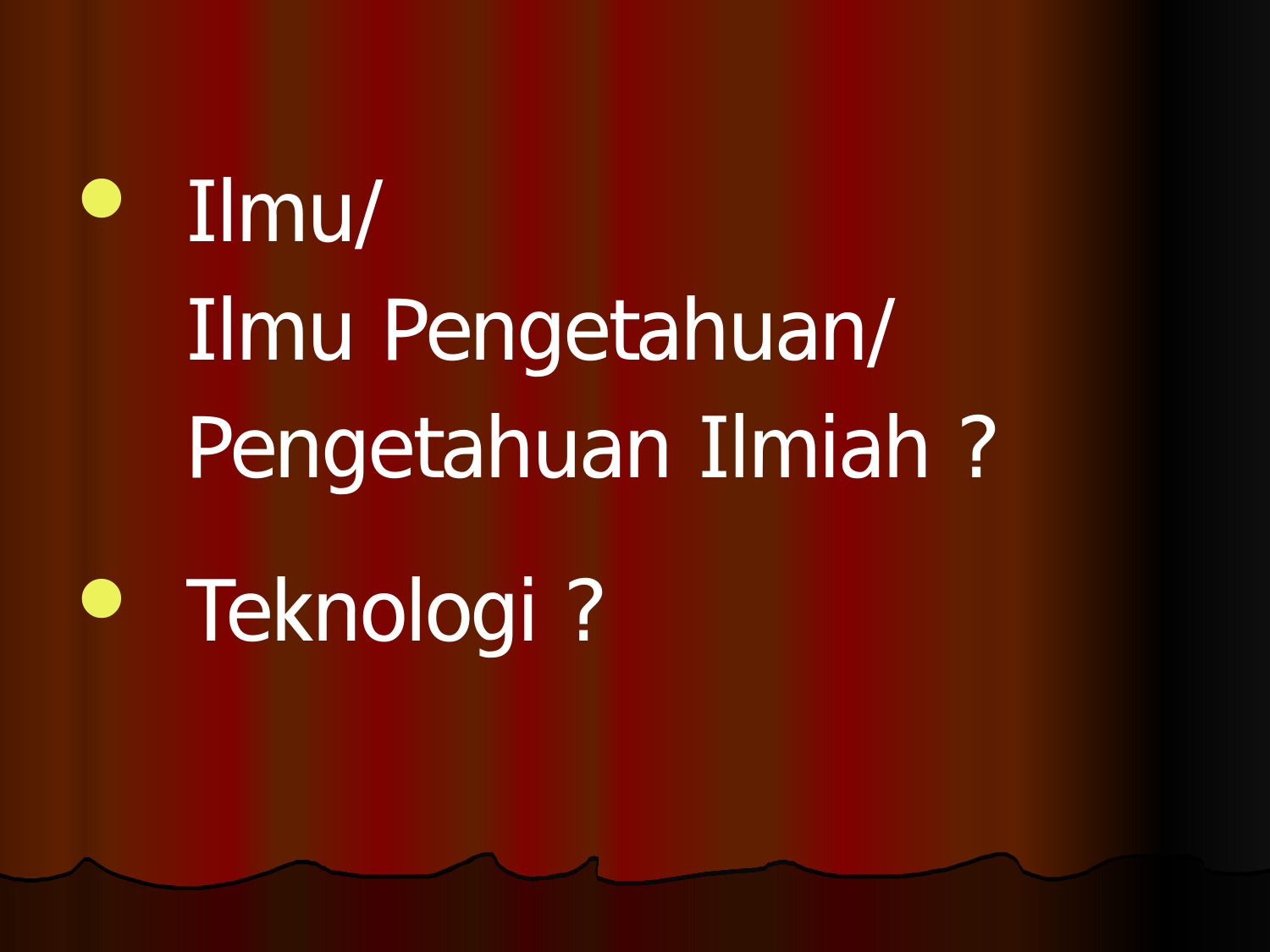

Ilmu/
	Ilmu Pengetahuan/
	Pengetahuan Ilmiah ?

Teknologi ?